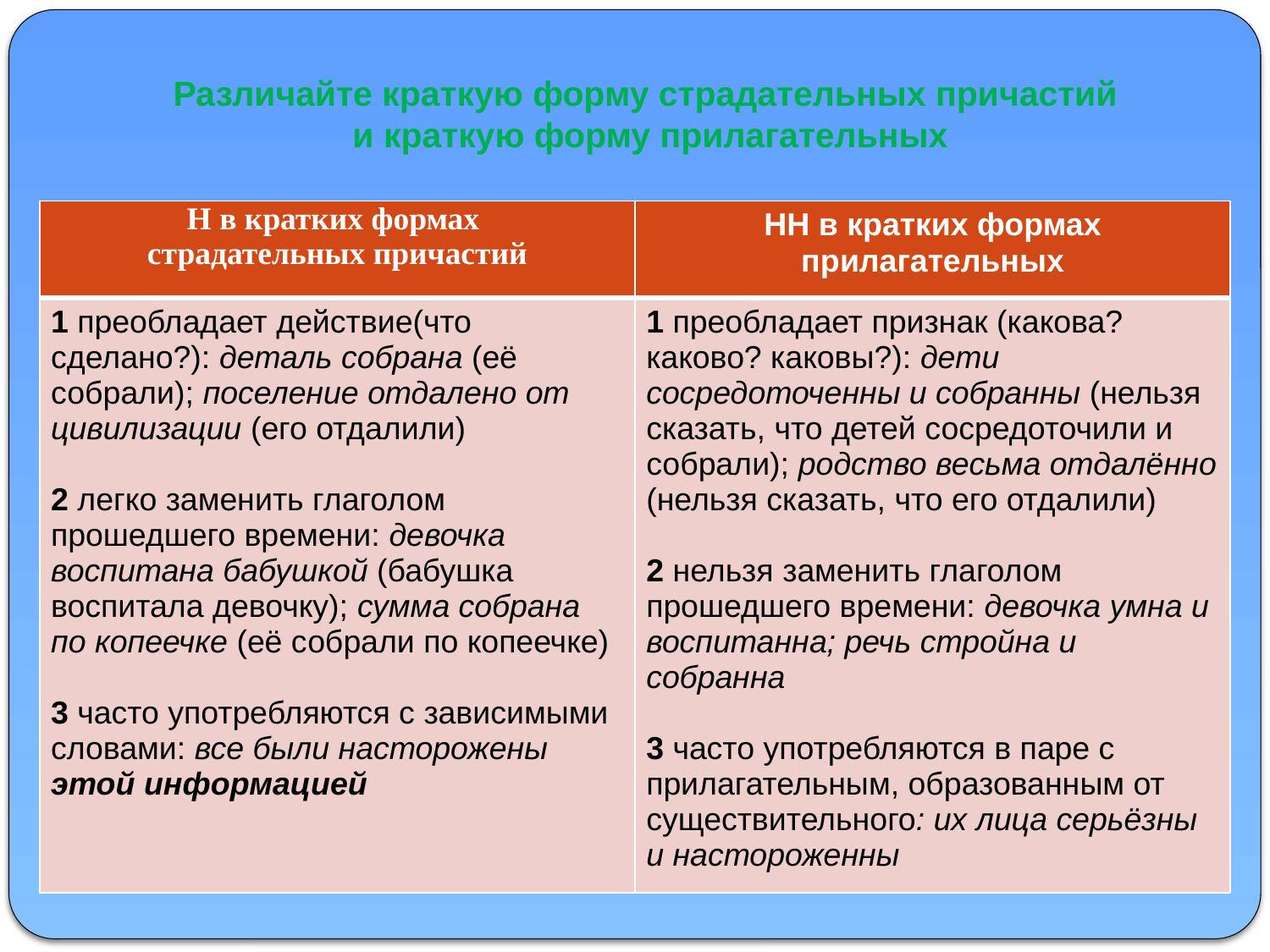

# Различайте краткую форму страдательных причастий и краткую форму прилагательных
| Н в кратких формах страдательных причастий | НН в кратких формах прилагательных |
| --- | --- |
| 1 преобладает действие(что сделано?): деталь собрана (её собрали); поселение отдалено от цивилизации (его отдалили)   2 легко заменить глаголом прошедшего времени: девочка воспитана бабушкой (бабушка воспитала девочку); сумма собрана по копеечке (её собрали по копеечке)   3 часто употребляются с зависимыми словами: все были насторожены этой информацией | 1 преобладает признак (какова? каково? каковы?): дети сосредоточенны и собранны (нельзя сказать, что детей сосредоточили и собрали); родство весьма отдалённо (нельзя сказать, что его отдалили) 2 нельзя заменить глаголом прошедшего времени: девочка умна и воспитанна; речь стройна и собранна   3 часто употребляются в паре с прилагательным, образованным от существительного: их лица серьёзны и настороженны |